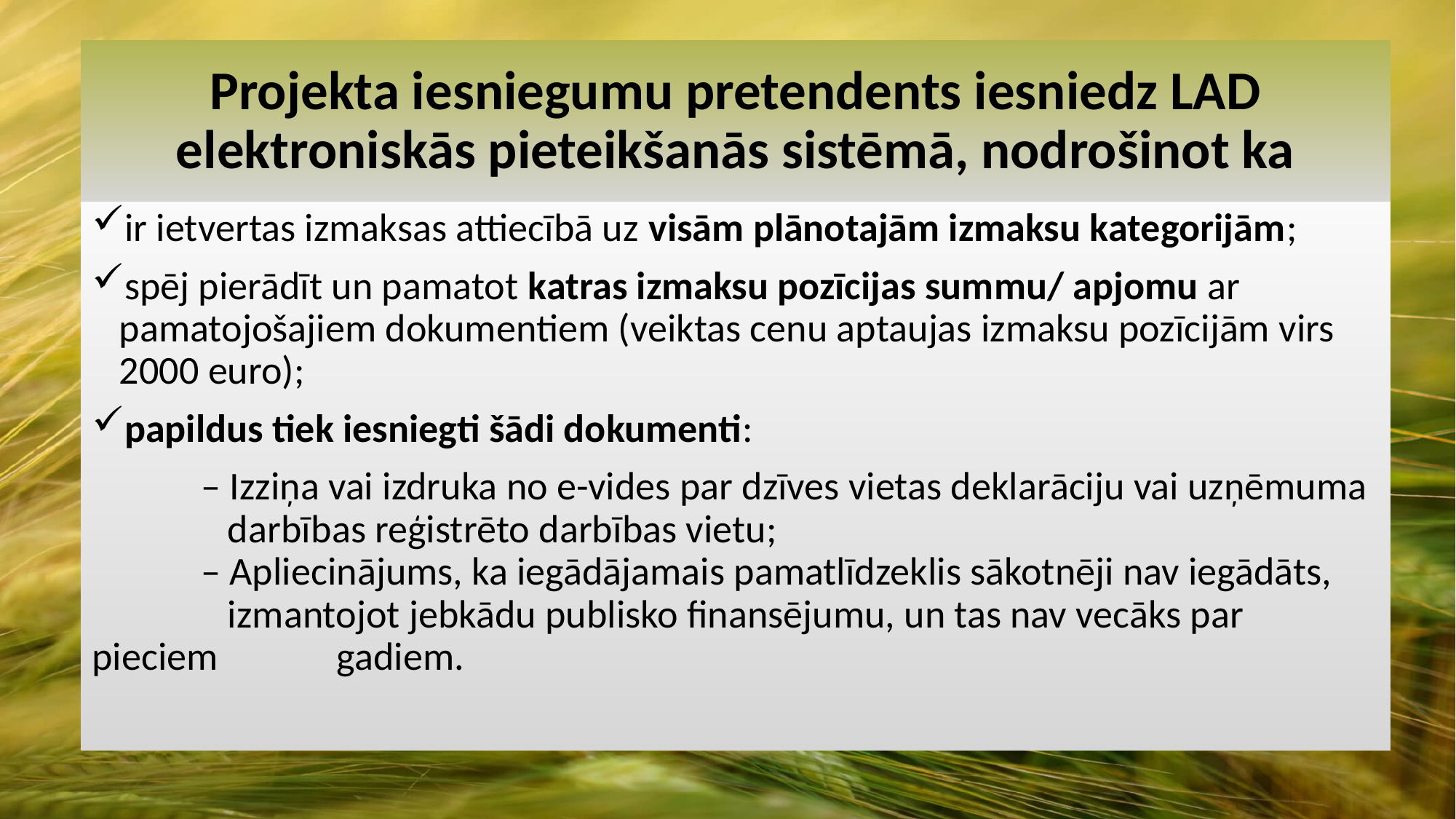

# Projekta iesniegumu pretendents iesniedz LAD elektroniskās pieteikšanās sistēmā, nodrošinot ka
ir ietvertas izmaksas attiecībā uz visām plānotajām izmaksu kategorijām;
spēj pierādīt un pamatot katras izmaksu pozīcijas summu/ apjomu ar pamatojošajiem dokumentiem (veiktas cenu aptaujas izmaksu pozīcijām virs 2000 euro);
papildus tiek iesniegti šādi dokumenti:
	– Izziņa vai izdruka no e-vides par dzīves vietas deklarāciju vai uzņēmuma 	   darbības reģistrēto darbības vietu;
	– Apliecinājums, ka iegādājamais pamatlīdzeklis sākotnēji nav iegādāts,    	   izmantojot jebkādu publisko finansējumu, un tas nav vecāks par pieciem 	   gadiem.